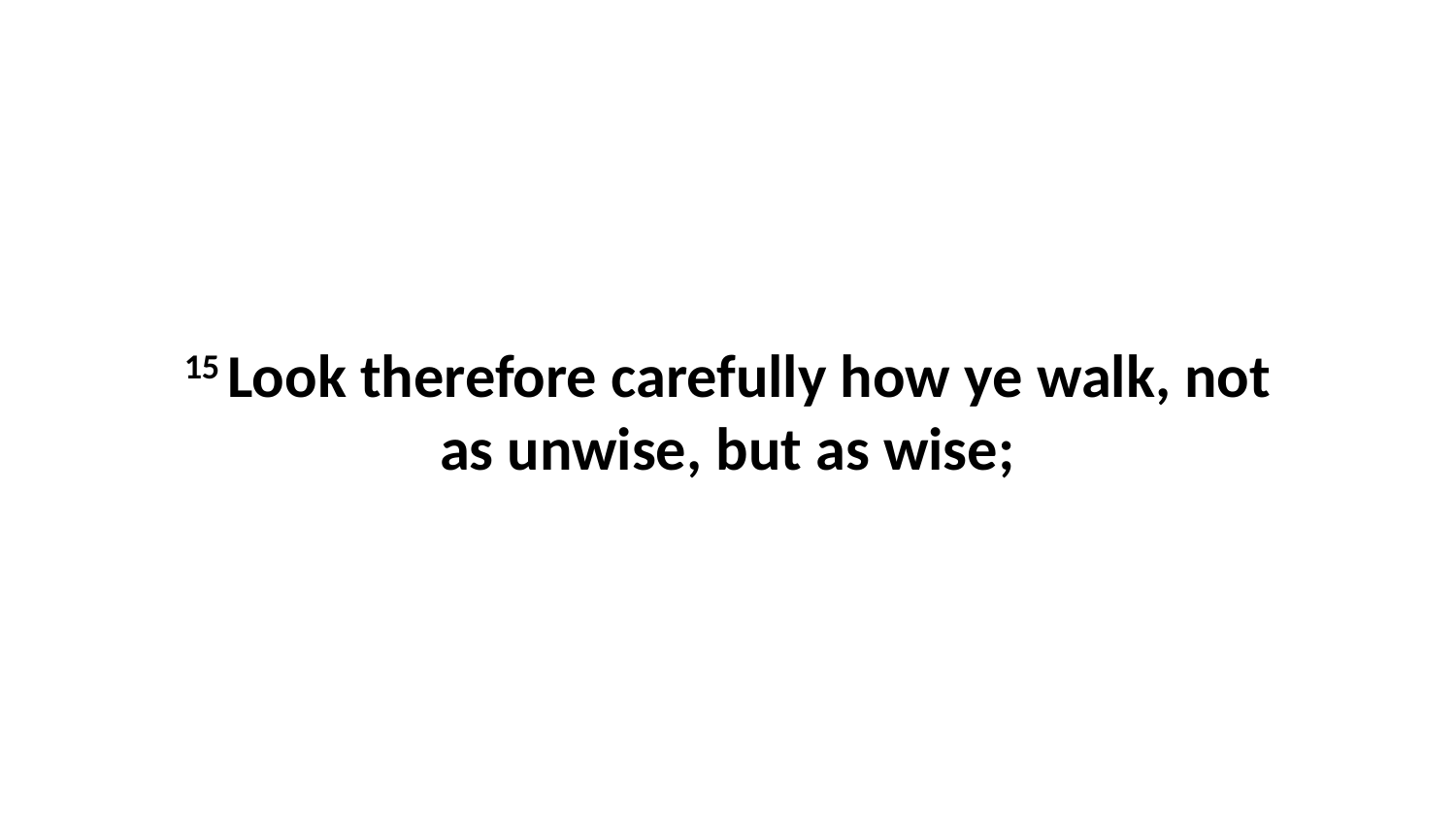

15 Look therefore carefully how ye walk, not as unwise, but as wise;